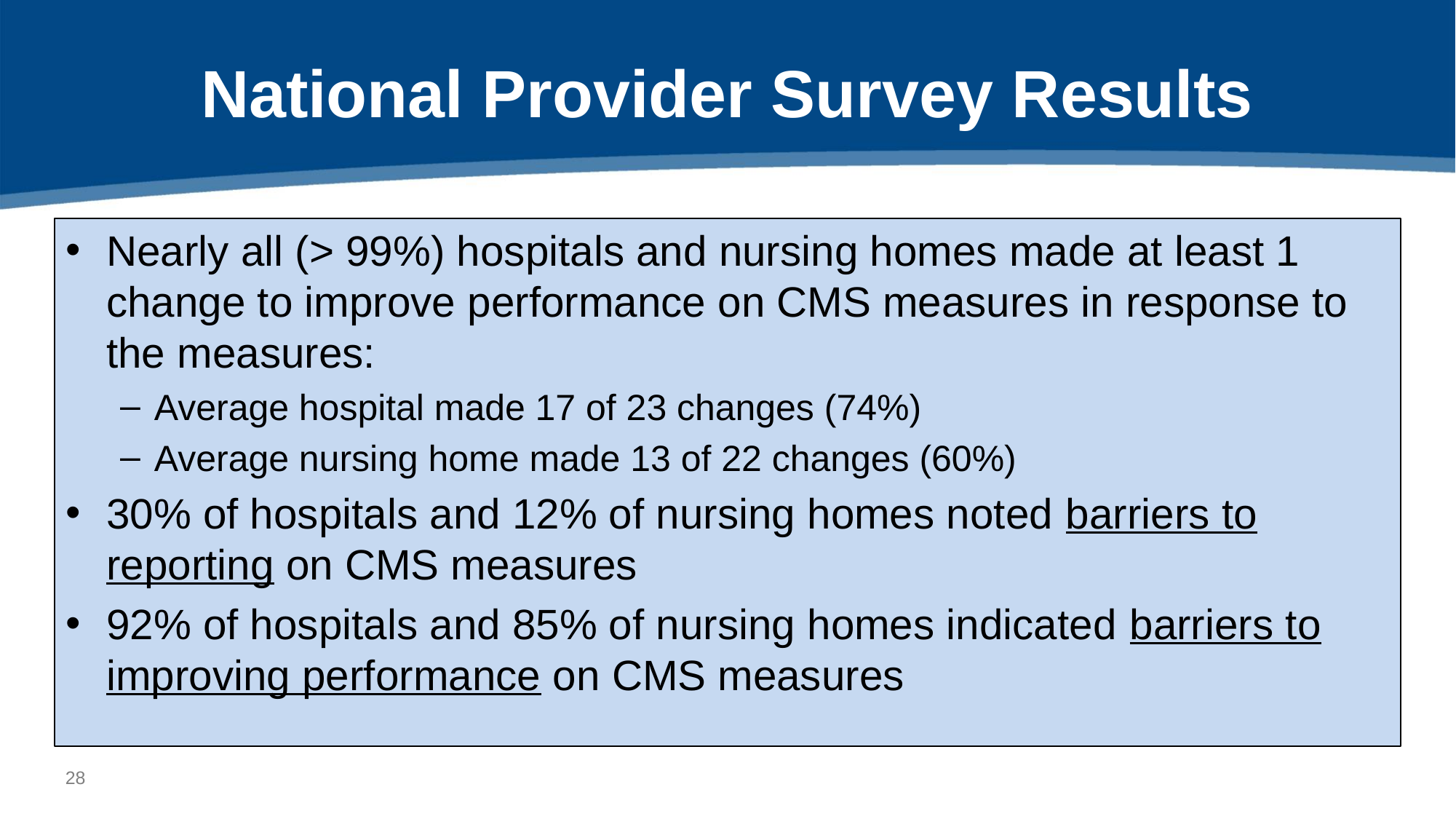

# National Provider Survey Results
Nearly all (> 99%) hospitals and nursing homes made at least 1 change to improve performance on CMS measures in response to the measures:​
Average hospital made 17 of 23 changes (74%)​
Average nursing home made 13 of 22 changes (60%)
30% of hospitals and 12% of nursing homes noted barriers to reporting on CMS measures​
92% of hospitals and 85% of nursing homes indicated barriers to improving performance on CMS measures
28